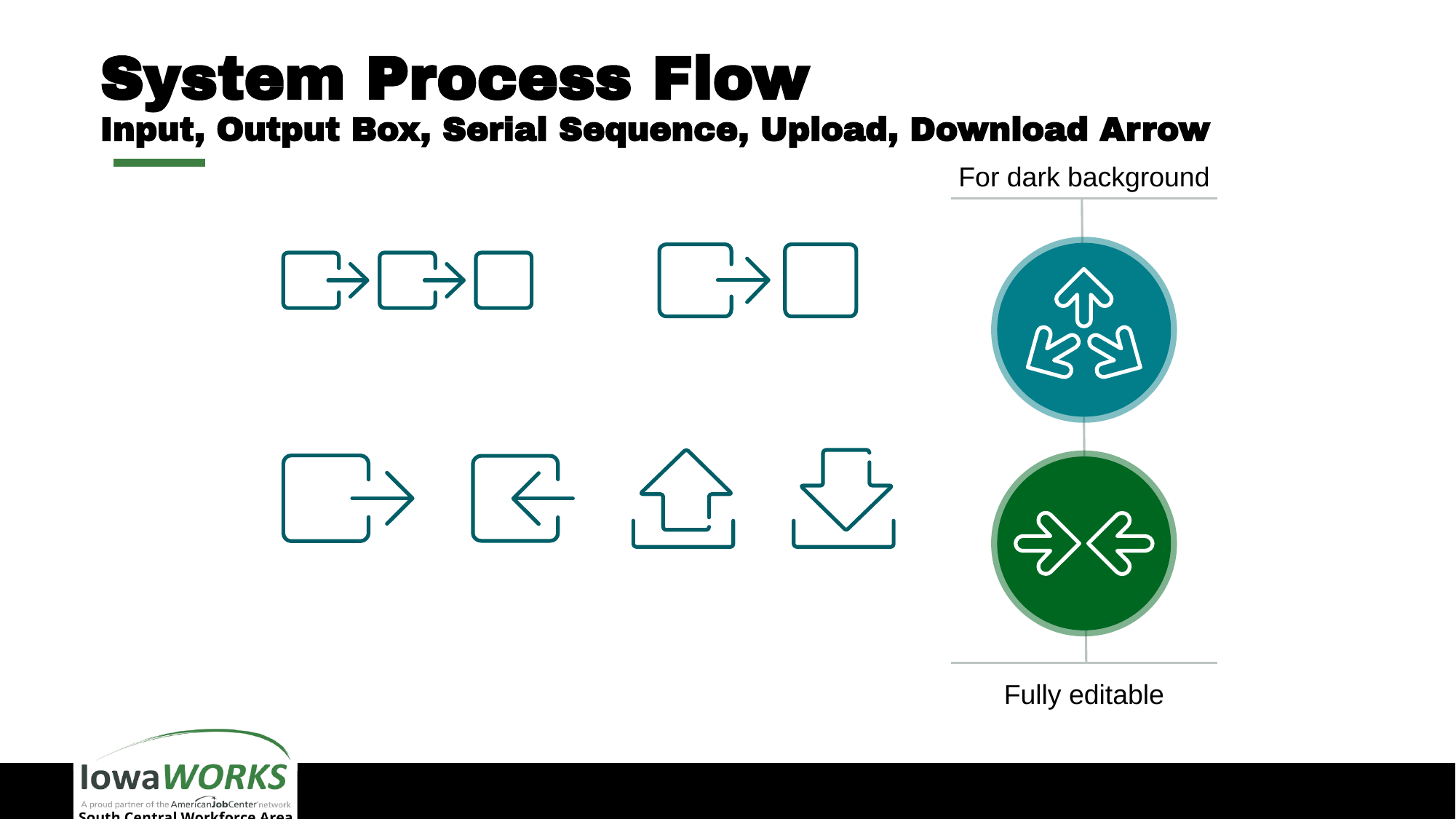

# System Process Flow Input, Output Box, Serial Sequence, Upload, Download Arrow
For dark background

Fully editable